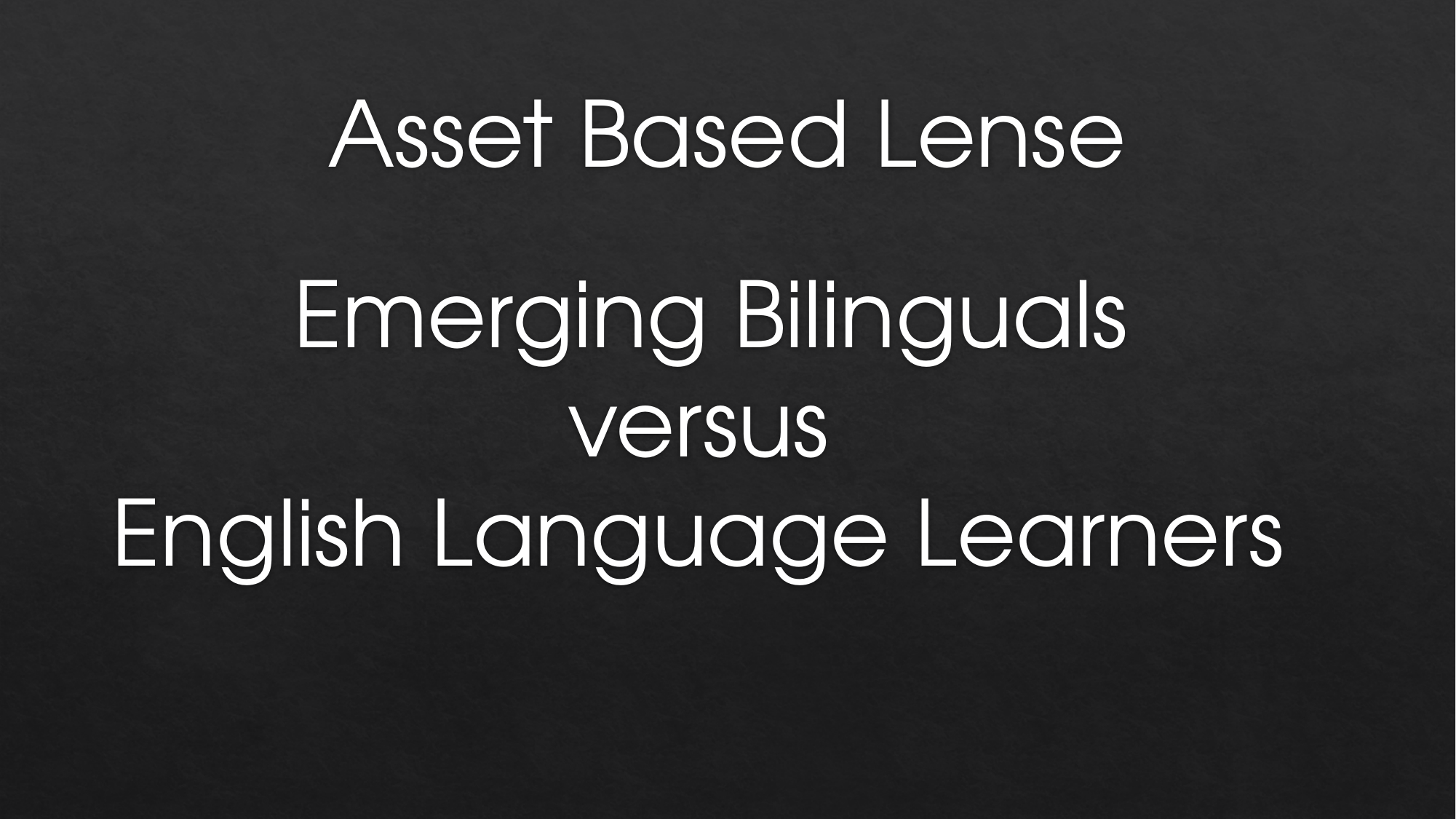

# Asset Based Lense
Emerging Bilinguals
versus
English Language Learners